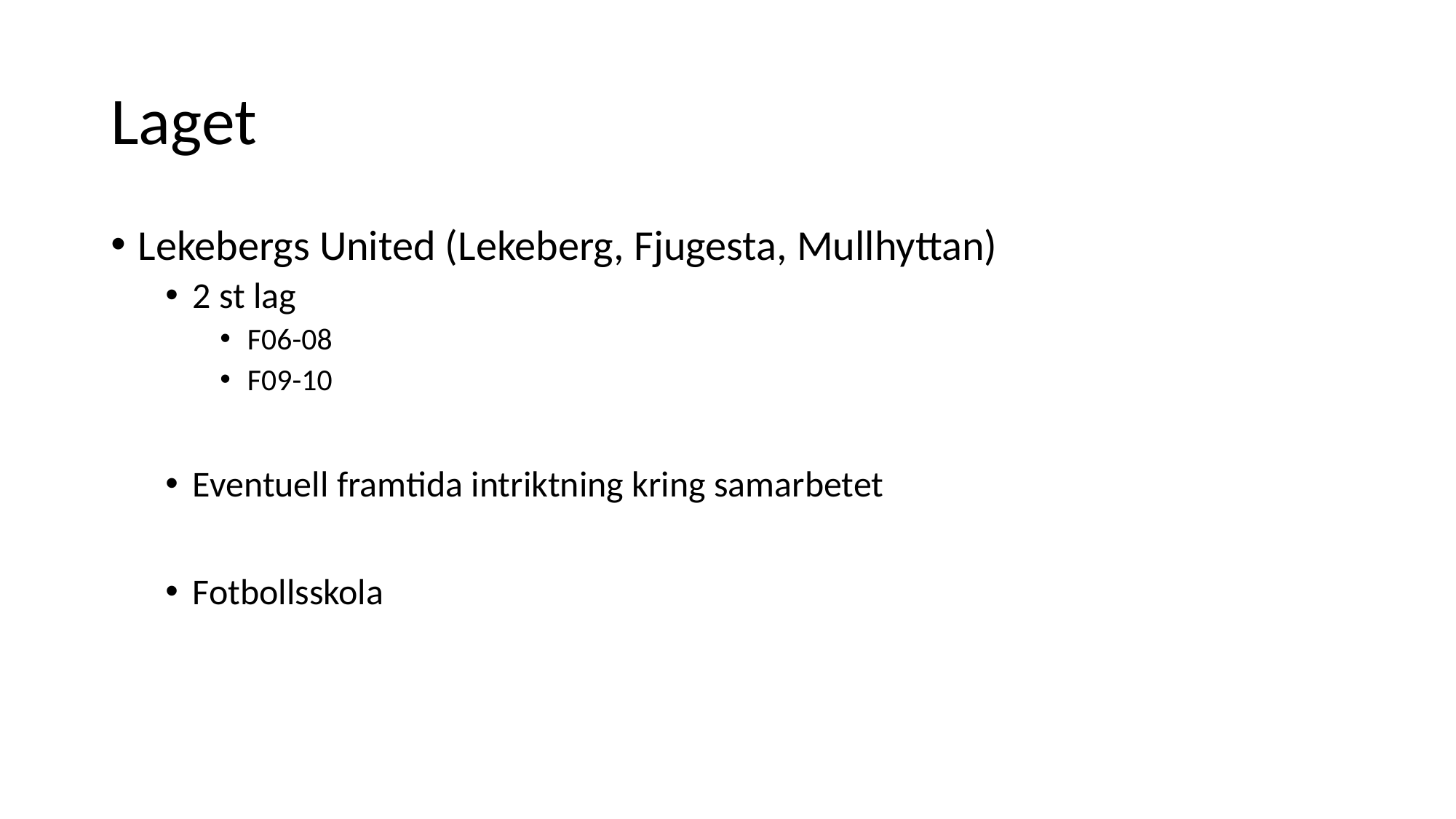

# Laget
Lekebergs United (Lekeberg, Fjugesta, Mullhyttan)
2 st lag
F06-08
F09-10

Eventuell framtida intriktning kring samarbetet

Fotbollsskola